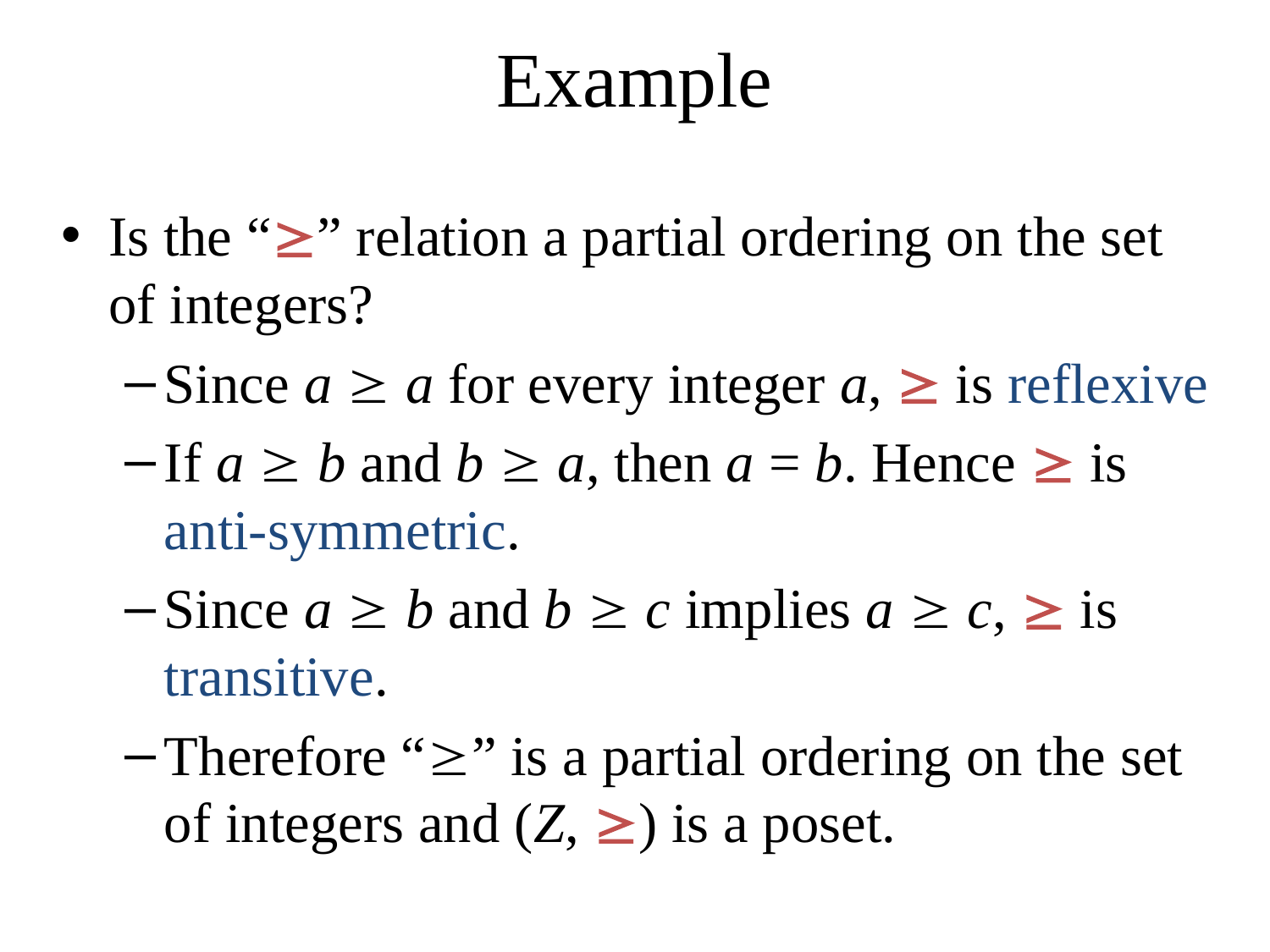

# Example
Is the “≥” relation a partial ordering on the set of integers?
Since a ≥ a for every integer a, ≥ is reflexive
If a ≥ b and b ≥ a, then a = b. Hence ≥ is anti-symmetric.
Since a ≥ b and b ≥ c implies a ≥ c, ≥ is transitive.
Therefore “≥” is a partial ordering on the set of integers and (Z, ≥) is a poset.